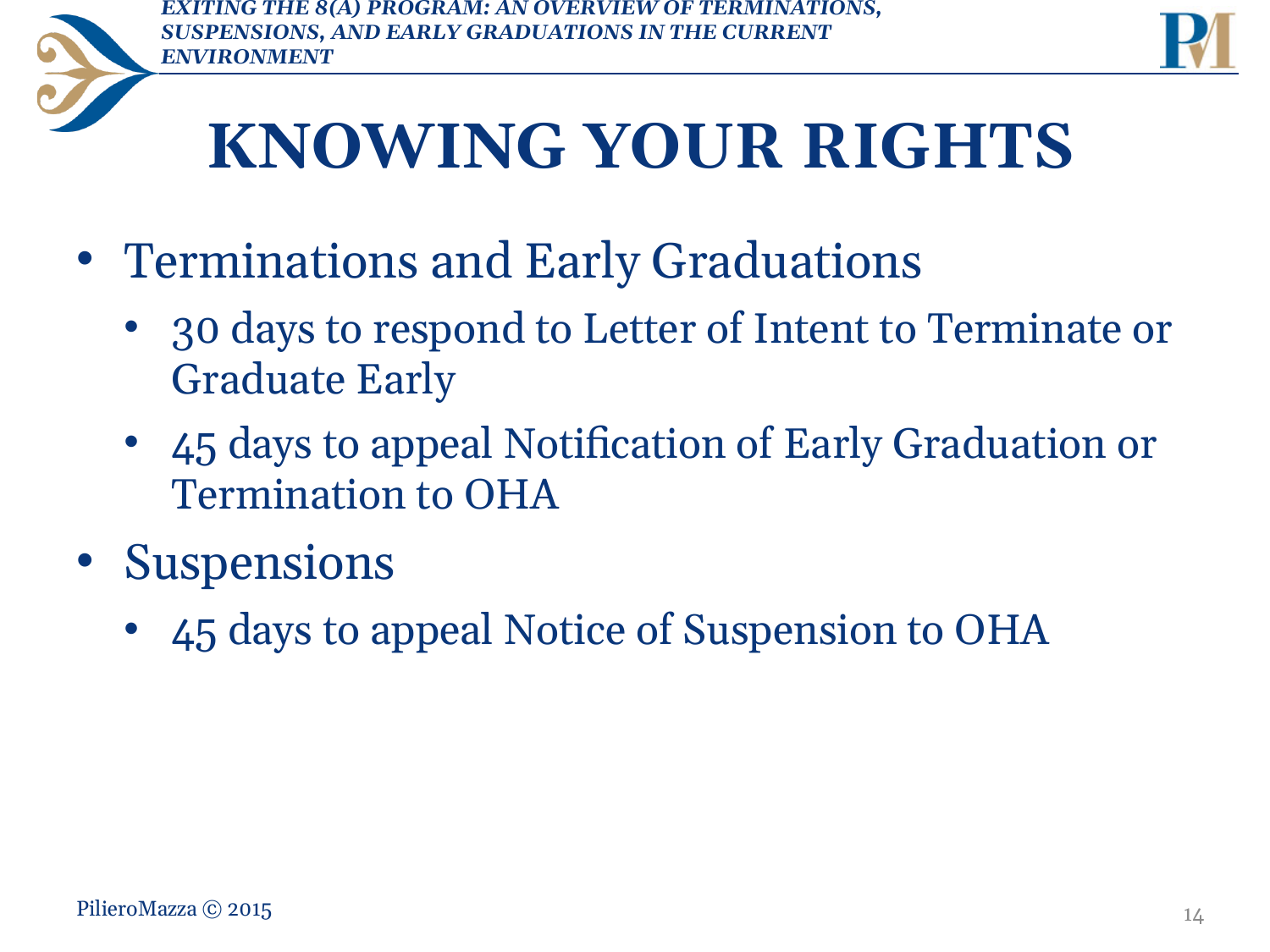

# Knowing Your Rights
Terminations and Early Graduations
30 days to respond to Letter of Intent to Terminate or Graduate Early
45 days to appeal Notification of Early Graduation or Termination to OHA
Suspensions
45 days to appeal Notice of Suspension to OHA
PilieroMazza © 2015
14